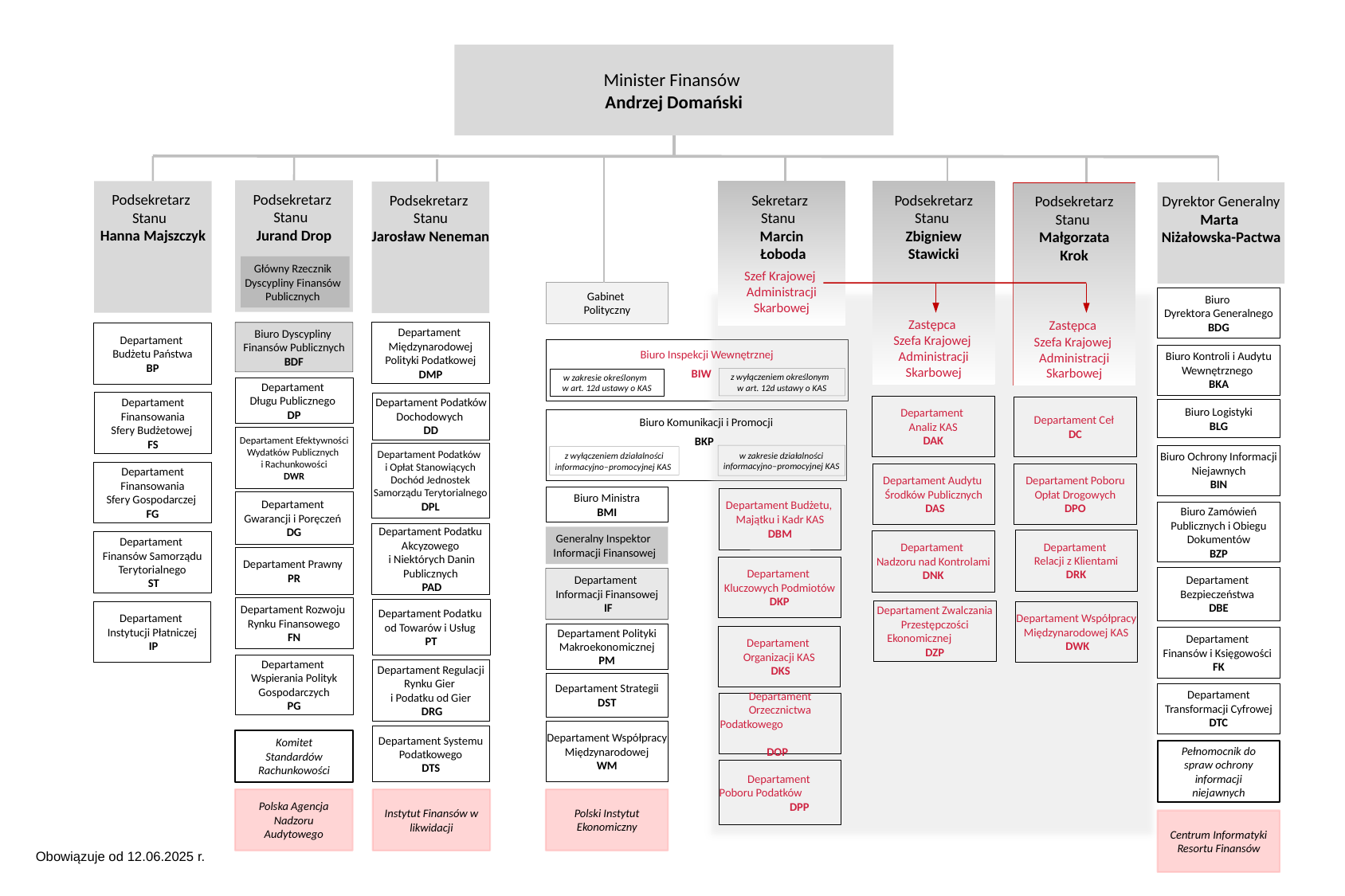

Minister Finansów
Andrzej Domański
Podsekretarz
Stanu
Jurand Drop

Podsekretarz
Stanu
Hanna Majszczyk

Podsekretarz
Stanu
Jarosław Neneman
Podsekretarz Stanu
Zbigniew
Stawicki

Zastępca
Szefa Krajowej
Administracji Skarbowej

Sekretarz
Stanu
Marcin
 Łoboda
Szef Krajowej
Administracji Skarbowej

Dyrektor Generalny
Marta
Niżałowska-Pactwa
Podsekretarz Stanu
Małgorzata
Krok

Zastępca
Szefa Krajowej
Administracji Skarbowej

Główny Rzecznik Dyscypliny Finansów Publicznych
Gabinet
Polityczny

Biuro
Dyrektora Generalnego
BDG
Departament
Międzynarodowej Polityki Podatkowej
DMP
Biuro Dyscypliny
Finansów Publicznych
BDF
Departament
Budżetu Państwa
BP

Biuro Kontroli i Audytu Wewnętrznego
BKA
Biuro Inspekcji Wewnętrznej
BIW
z wyłączeniem określonym
w art. 12d ustawy o KAS
w zakresie określonym
w art. 12d ustawy o KAS
Departament
Długu Publicznego
DP
Departament Finansowania
Sfery Budżetowej
FS
Departament Podatków Dochodowych
DD
Departament
Analiz KAS
DAK
Departament Ceł
DC
Biuro Logistyki
BLG

Biuro Komunikacji i Promocji
Departament Efektywności Wydatków Publicznych
i Rachunkowości
DWR
BKP
Departament Podatków
i Opłat Stanowiących Dochód Jednostek Samorządu Terytorialnego
DPL
w zakresie działalności informacyjno–promocyjnej KAS
Biuro Ochrony Informacji Niejawnych
BIN
z wyłączeniem działalności informacyjno–promocyjnej KAS
Departament Finansowania
Sfery Gospodarczej
FG
Departament Audytu
Środków Publicznych
 DAS
Departament Poboru Opłat Drogowych
DPO
Biuro Ministra
BMI
Departament Budżetu,
Majątku i Kadr KAS
DBM
Departament
Gwarancji i Poręczeń
DG
Biuro Zamówień Publicznych i Obiegu Dokumentów
BZP
Departament Podatku Akcyzowego
 i Niektórych Danin Publicznych
 PAD
Generalny Inspektor  Informacji Finansowej

Departament
Relacji z Klientami
DRK

Departament
Nadzoru nad Kontrolami
DNK
Departament
Finansów Samorządu Terytorialnego
 ST
Departament Prawny
PR
Departament
Kluczowych Podmiotów
DKP
Departament
Bezpieczeństwa
DBE
Departament
Informacji Finansowej
 IF
Departament Rozwoju
Rynku Finansowego
FN
Departament Podatku
od Towarów i Usług
PT
Departament Zwalczania Przestępczości Ekonomicznej
DZP
Departament Współpracy Międzynarodowej KAS
 DWK
Departament
Instytucji Płatniczej
 IP
Departament Polityki
Makroekonomicznej
PM
Departament
Organizacji KAS
 DKS
Departament
Finansów i Księgowości
FK
Departament
Wspierania Polityk Gospodarczych
PG
Departament Regulacji Rynku Gier
i Podatku od Gier
 DRG
Departament Strategii
DST
Departament Transformacji Cyfrowej
DTC
Departament Orzecznictwa Podatkowego
DOP
Departament Współpracy Międzynarodowej
WM
Departament Systemu Podatkowego
DTS
Komitet Standardów Rachunkowości
Pełnomocnik do spraw ochrony informacji niejawnych
Departament
Poboru Podatków                               DPP
Polska Agencja Nadzoru Audytowego
Polski Instytut Ekonomiczny
Instytut Finansów w likwidacji
Centrum Informatyki Resortu Finansów
Obowiązuje od 12.06.2025 r.